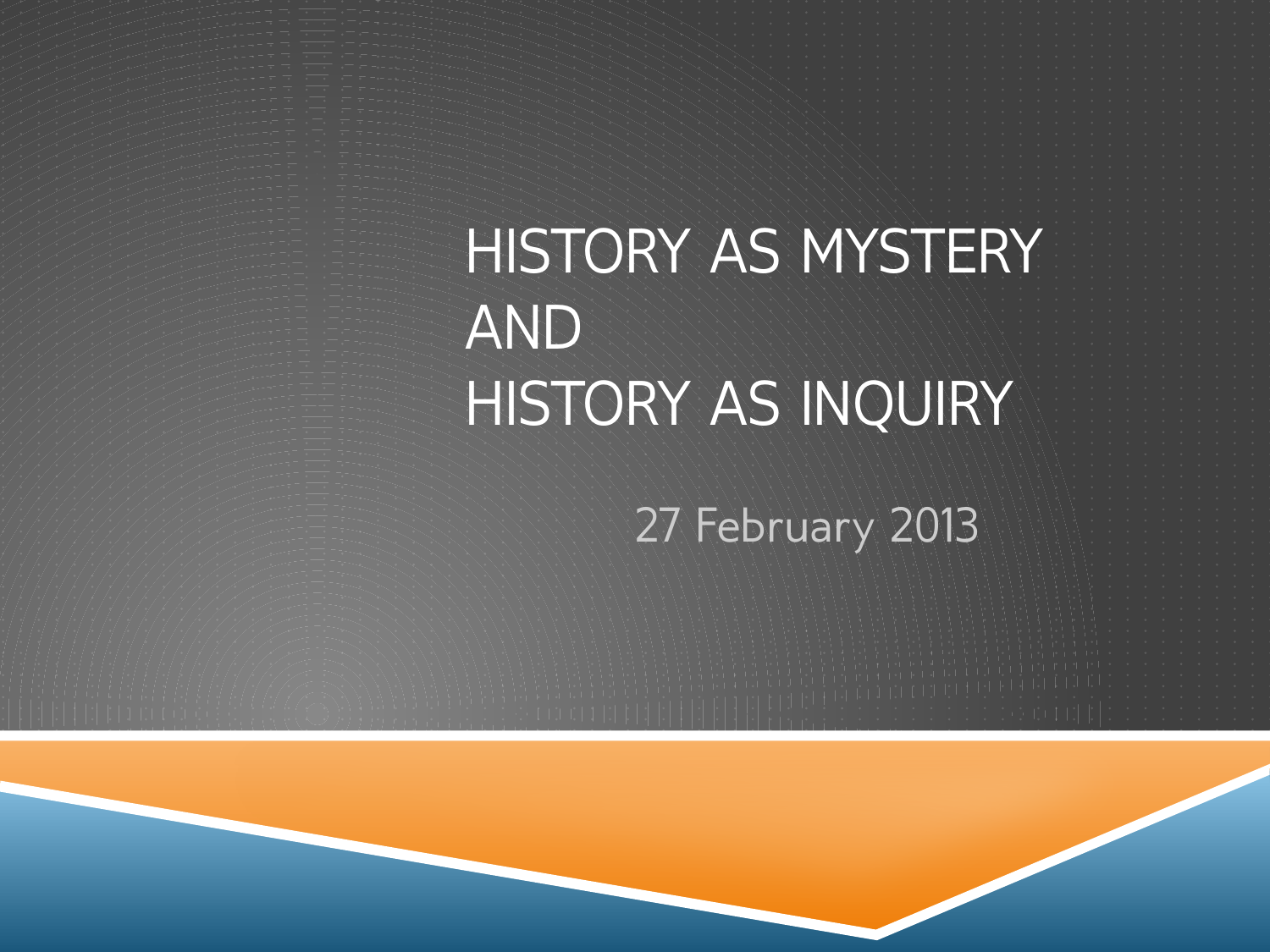

# History as Mystery and History as Inquiry
27 February 2013